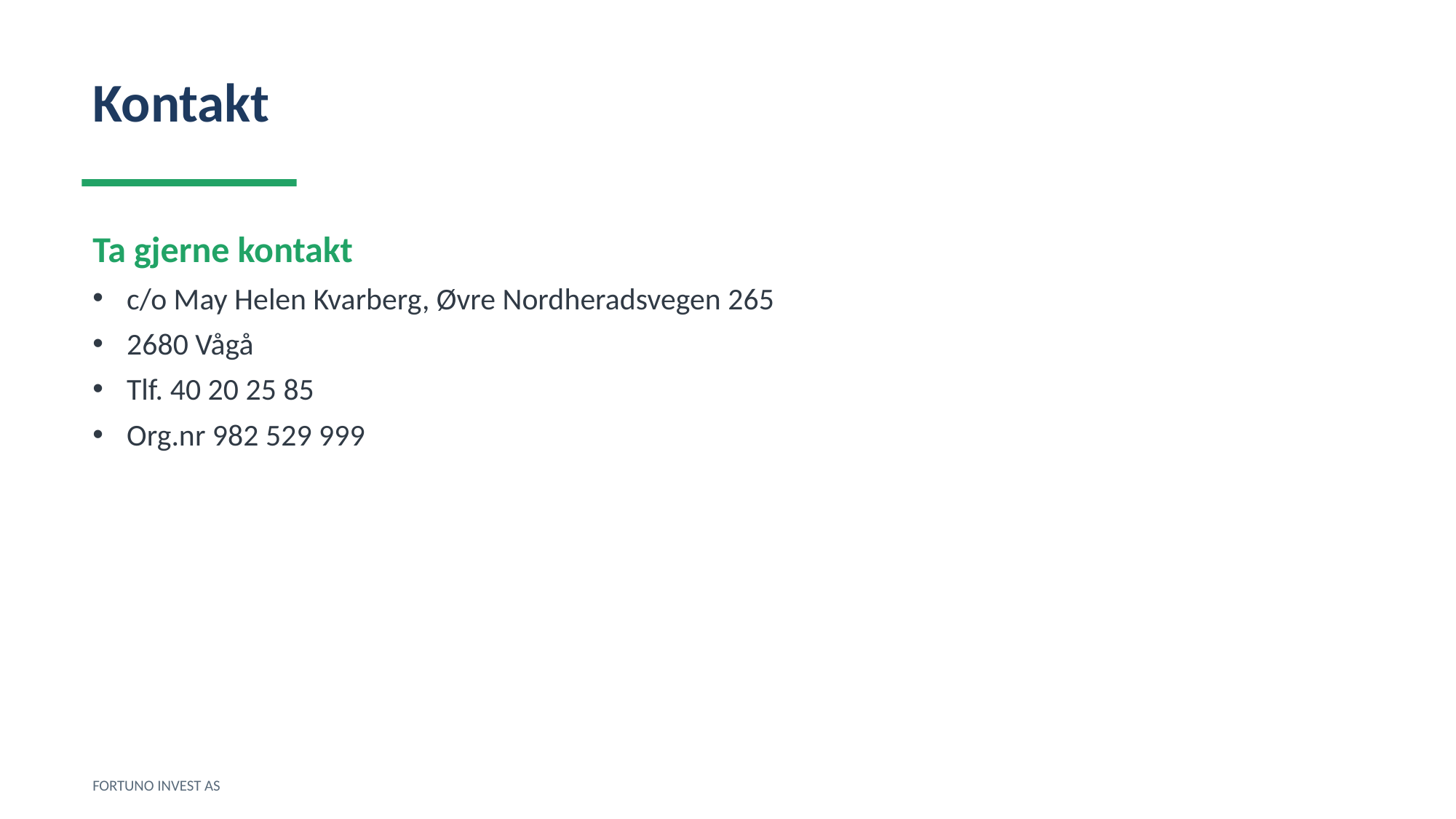

Kontakt

Ta gjerne kontakt
c/o May Helen Kvarberg, Øvre Nordheradsvegen 265
2680 Vågå
Tlf. 40 20 25 85
Org.nr 982 529 999
FORTUNO INVEST AS